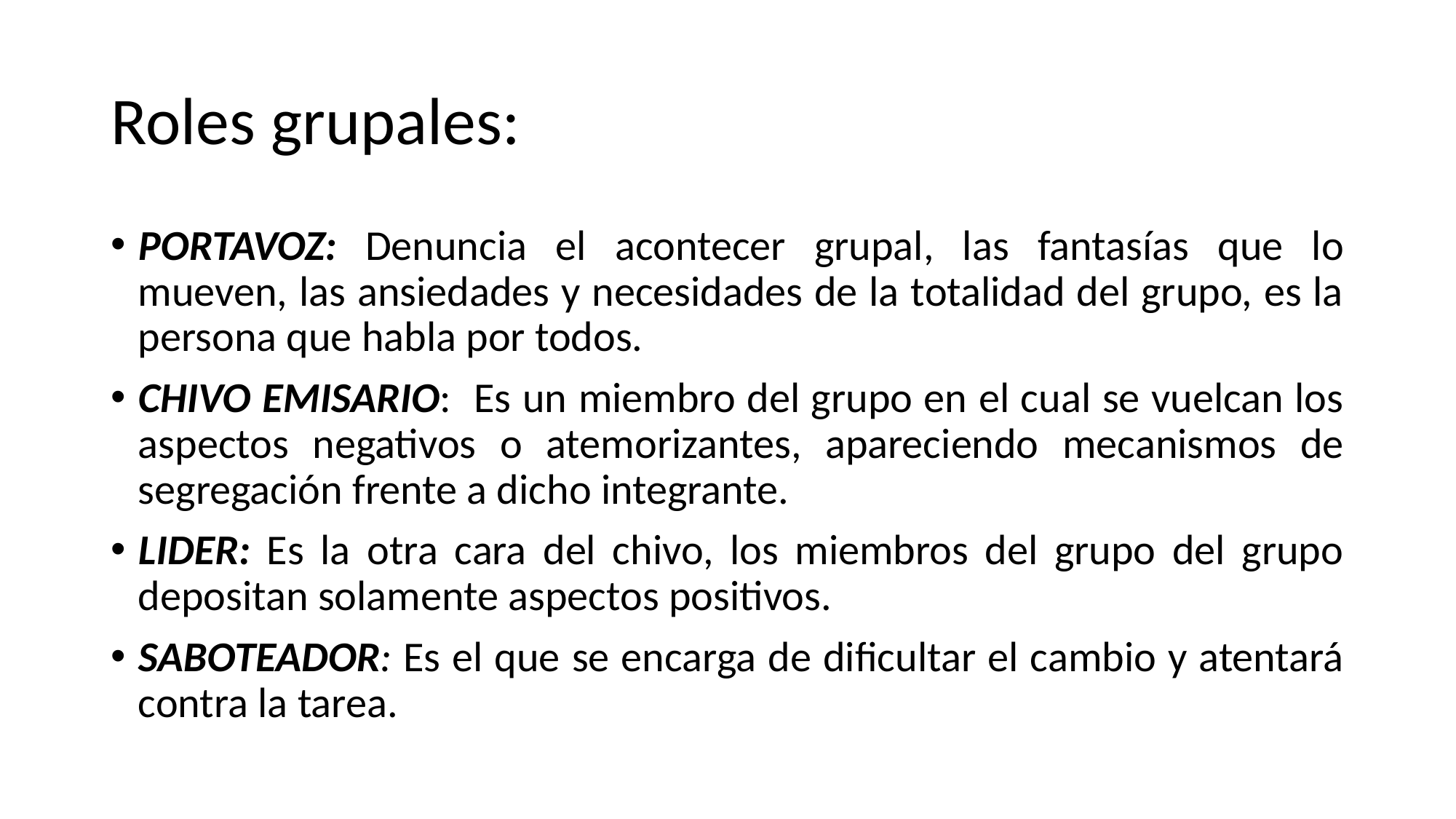

# Roles grupales:
PORTAVOZ: Denuncia el acontecer grupal, las fantasías que lo mueven, las ansiedades y necesidades de la totalidad del grupo, es la persona que habla por todos.
CHIVO EMISARIO:  Es un miembro del grupo en el cual se vuelcan los aspectos negativos o atemorizantes, apareciendo mecanismos de segregación frente a dicho integrante.
LIDER: Es la otra cara del chivo, los miembros del grupo del grupo depositan solamente aspectos positivos.
SABOTEADOR: Es el que se encarga de dificultar el cambio y atentará contra la tarea.